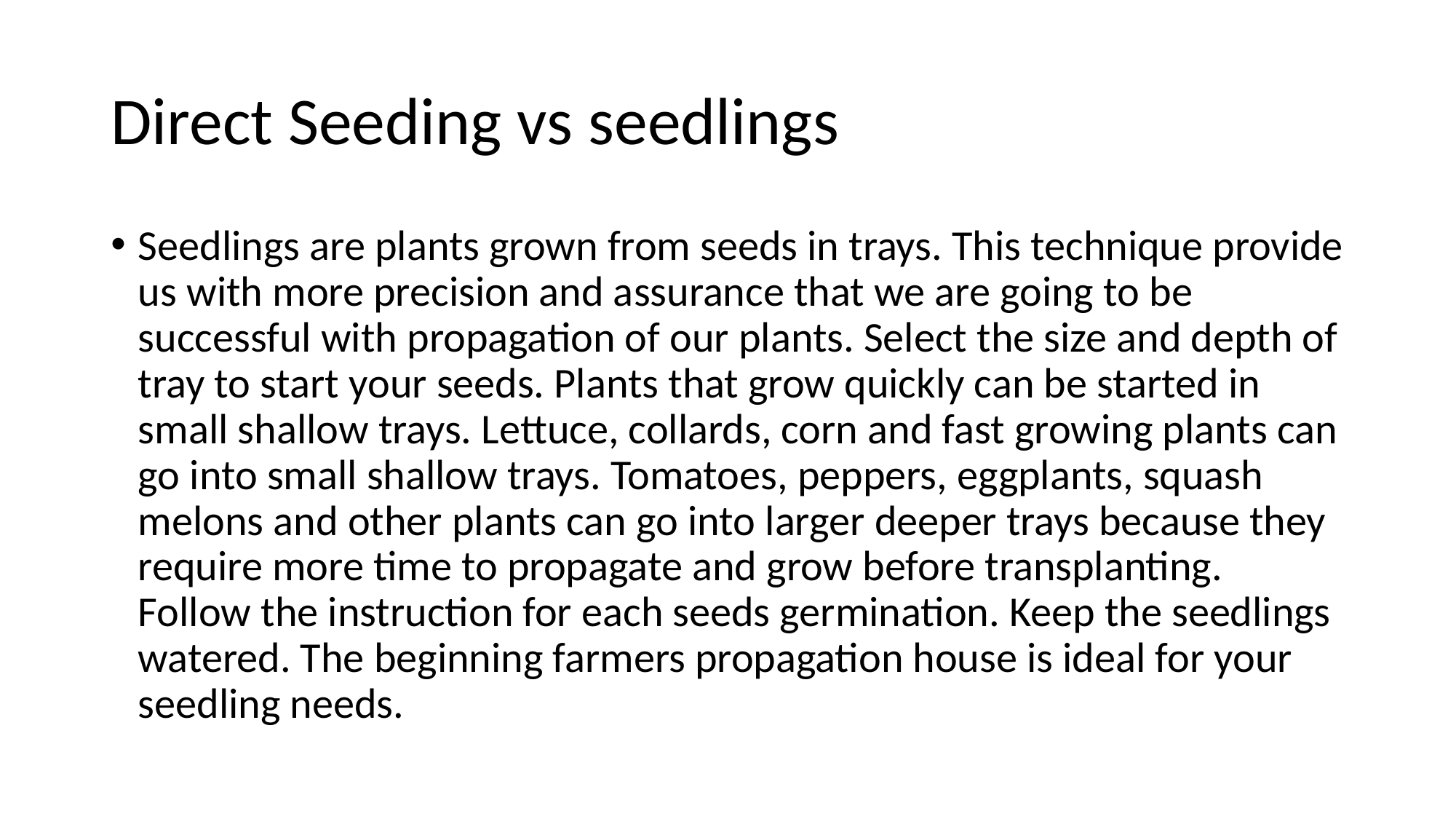

# Direct Seeding vs seedlings
Seedlings are plants grown from seeds in trays. This technique provide us with more precision and assurance that we are going to be successful with propagation of our plants. Select the size and depth of tray to start your seeds. Plants that grow quickly can be started in small shallow trays. Lettuce, collards, corn and fast growing plants can go into small shallow trays. Tomatoes, peppers, eggplants, squash melons and other plants can go into larger deeper trays because they require more time to propagate and grow before transplanting. Follow the instruction for each seeds germination. Keep the seedlings watered. The beginning farmers propagation house is ideal for your seedling needs.